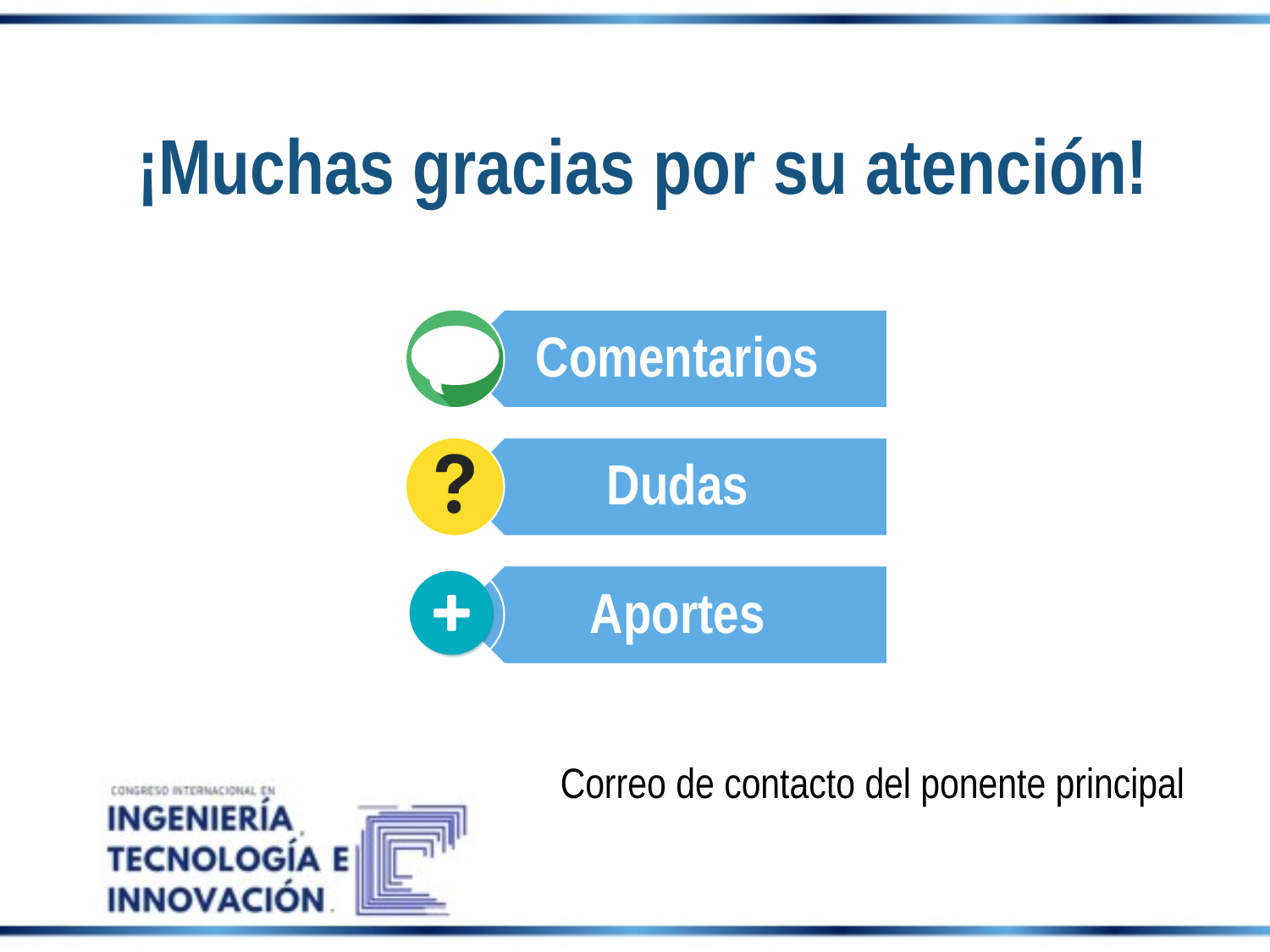

# ¡Muchas gracias por su atención!
Comentarios
Dudas
Aportes
Correo de contacto del ponente principal